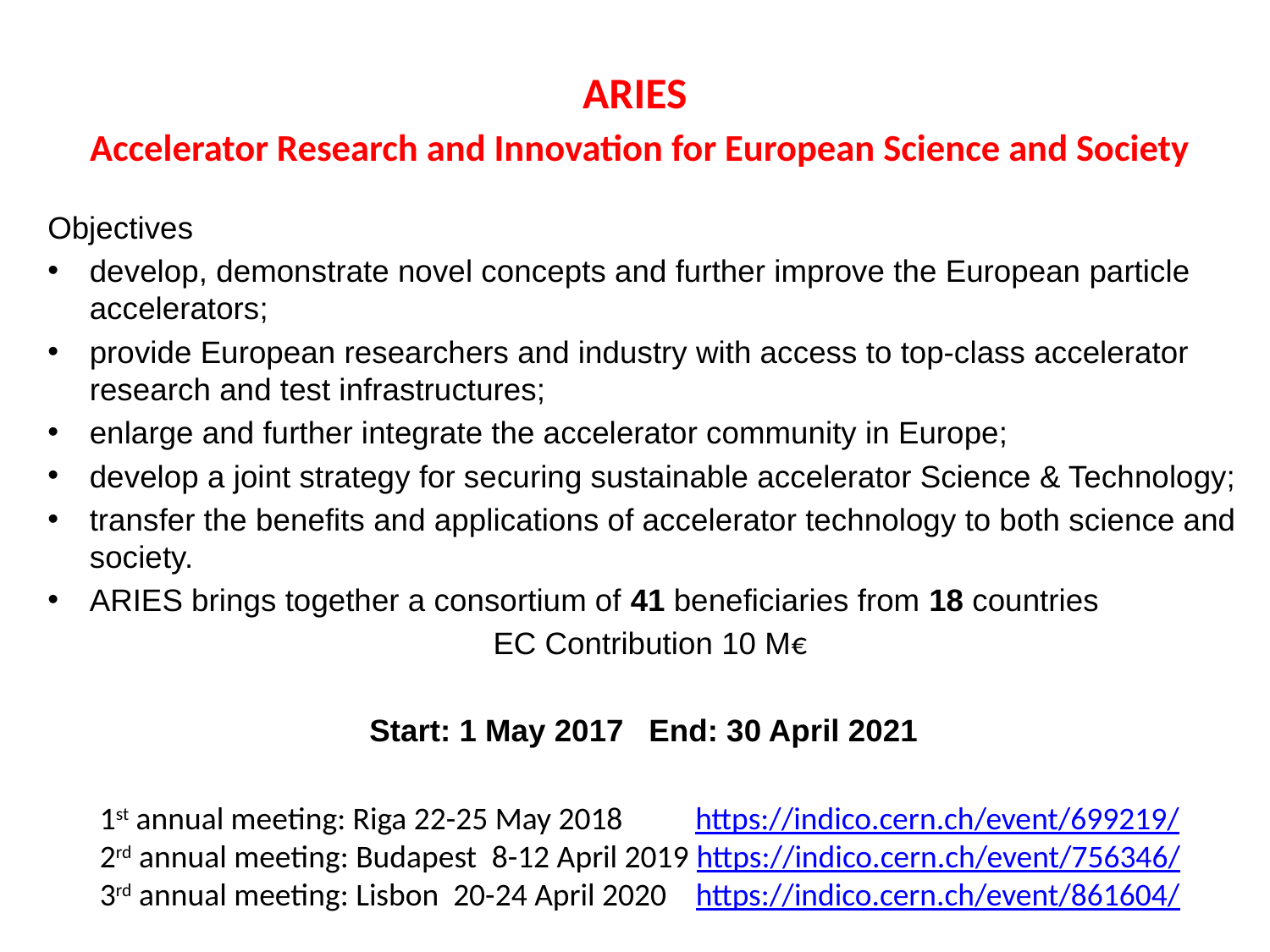

# ARIES Accelerator Research and Innovation for European Science and Society
Objectives
develop, demonstrate novel concepts and further improve the European particle accelerators;
provide European researchers and industry with access to top-class accelerator research and test infrastructures;
enlarge and further integrate the accelerator community in Europe;
develop a joint strategy for securing sustainable accelerator Science & Technology;
transfer the benefits and applications of accelerator technology to both science and society.
ARIES brings together a consortium of 41 beneficiaries from 18 countries
EC Contribution 10 M€

Start: 1 May 2017	End: 30 April 2021

1st annual meeting: Riga 22-25 May 2018          https://indico.cern.ch/event/699219/
2rd annual meeting: Budapest  8-12 April 2019 https://indico.cern.ch/event/756346/
3rd annual meeting: Lisbon  20-24 April 2020    https://indico.cern.ch/event/861604/